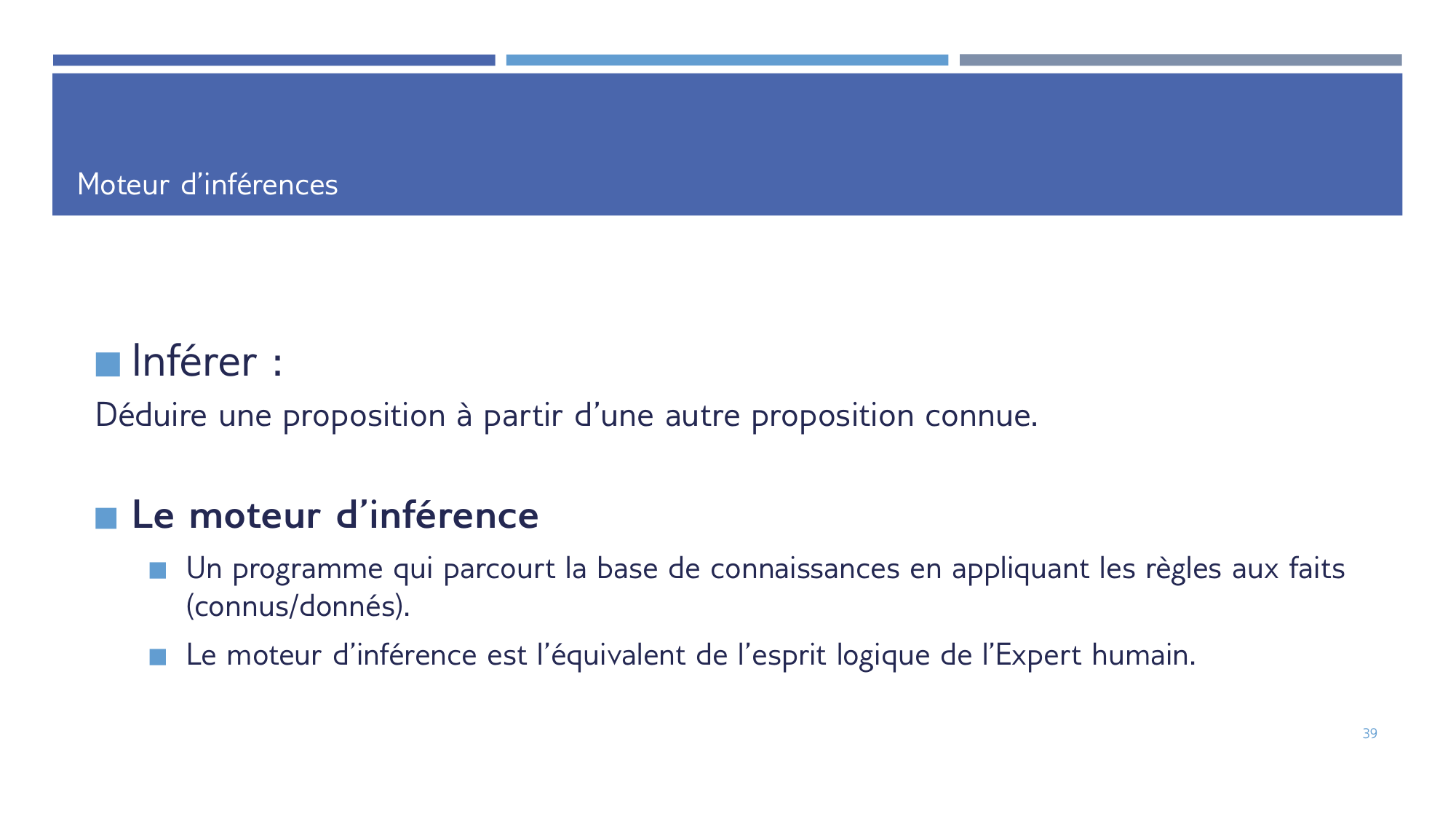

# Moteur d’inférences
Inférer :
Déduire une proposition à partir d’une autre proposition connue.

Le moteur d’inférence
Un programme qui parcourt la base de connaissances en appliquant les règles aux faits (connus/donnés).
Le moteur d’inférence est l’équivalent de l’esprit logique de l’Expert humain.

39